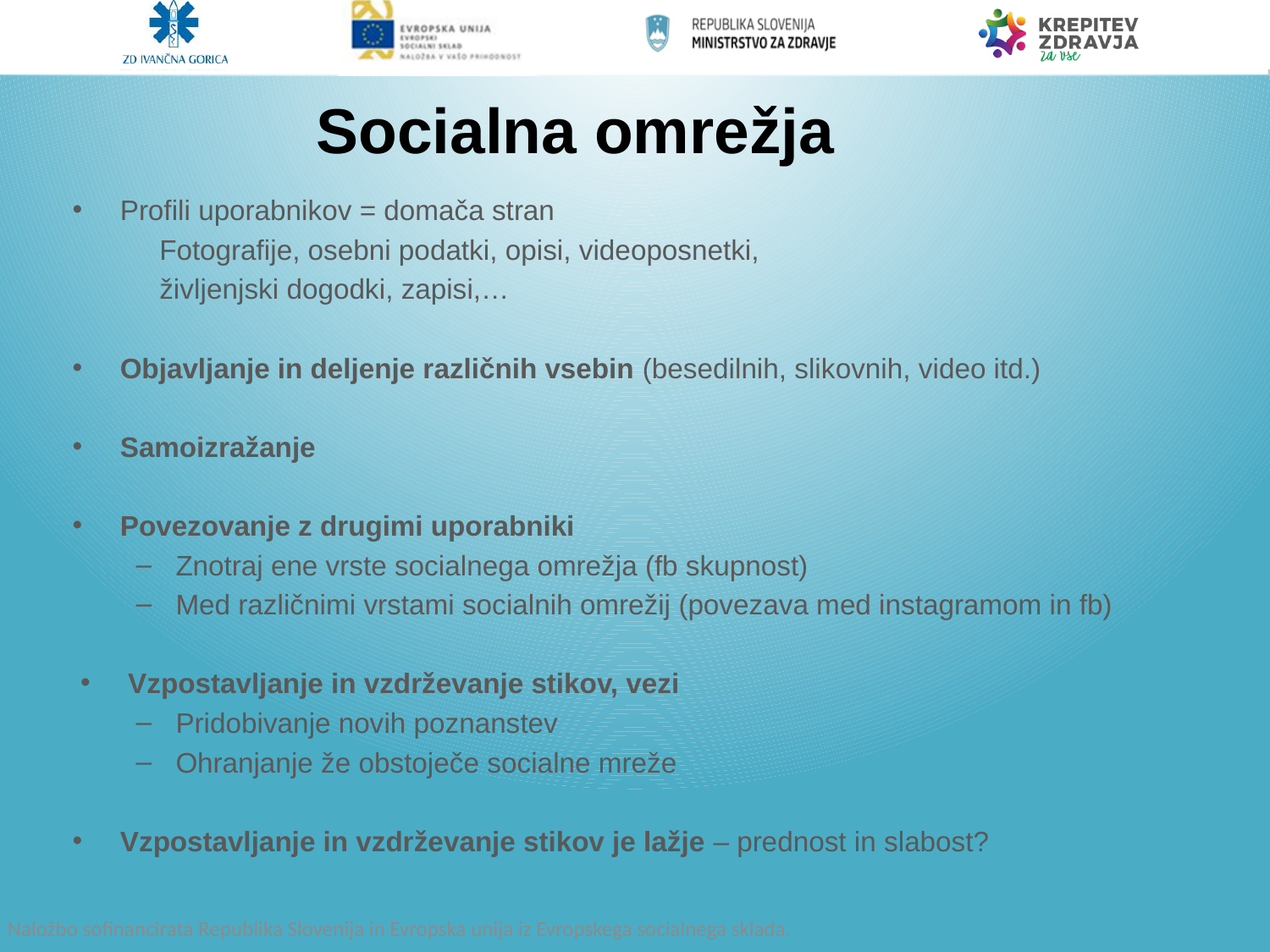

# Socialna omrežja
Profili uporabnikov = domača stran
    Fotografije, osebni podatki, opisi, videoposnetki,
    življenjski dogodki, zapisi,…

Objavljanje in deljenje različnih vsebin (besedilnih, slikovnih, video itd.)

Samoizražanje

Povezovanje z drugimi uporabniki
Znotraj ene vrste socialnega omrežja (fb skupnost)
Med različnimi vrstami socialnih omrežij (povezava med instagramom in fb)

Vzpostavljanje in vzdrževanje stikov, vezi
Pridobivanje novih poznanstev
Ohranjanje že obstoječe socialne mreže

Vzpostavljanje in vzdrževanje stikov je lažje – prednost in slabost?
Naložbo sofinancirata Republika Slovenija in Evropska unija iz Evropskega socialnega sklada.